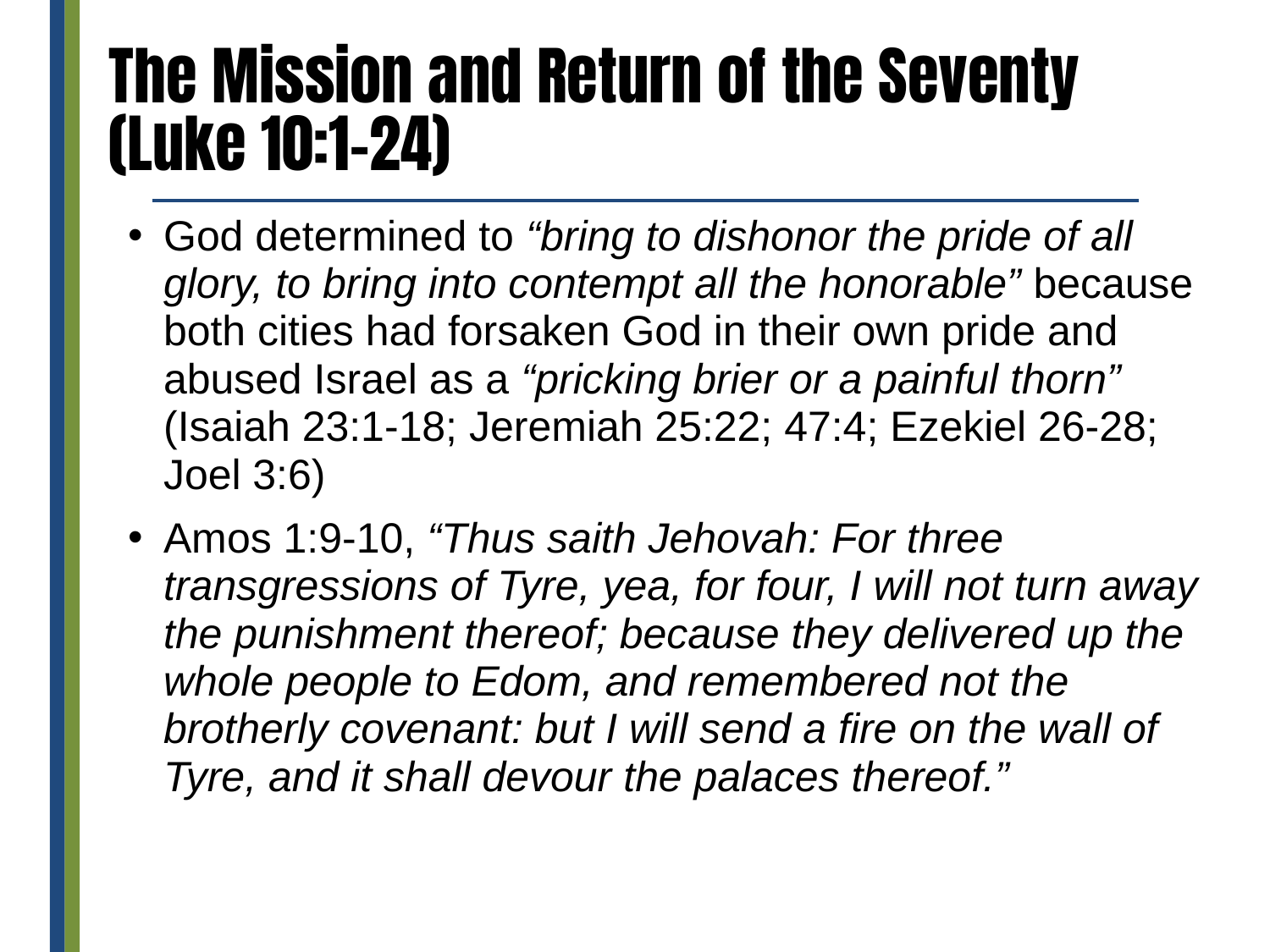

# The Mission and Return of the Seventy (Luke 10:1-24)
God determined to “bring to dishonor the pride of all glory, to bring into contempt all the honorable” because both cities had forsaken God in their own pride and abused Israel as a “pricking brier or a painful thorn”
(Isaiah 23:1-18; Jeremiah 25:22; 47:4; Ezekiel 26-28; Joel 3:6)
Amos 1:9-10, “Thus saith Jehovah: For three transgressions of Tyre, yea, for four, I will not turn away the punishment thereof; because they delivered up the whole people to Edom, and remembered not the brotherly covenant: but I will send a fire on the wall of Tyre, and it shall devour the palaces thereof.”